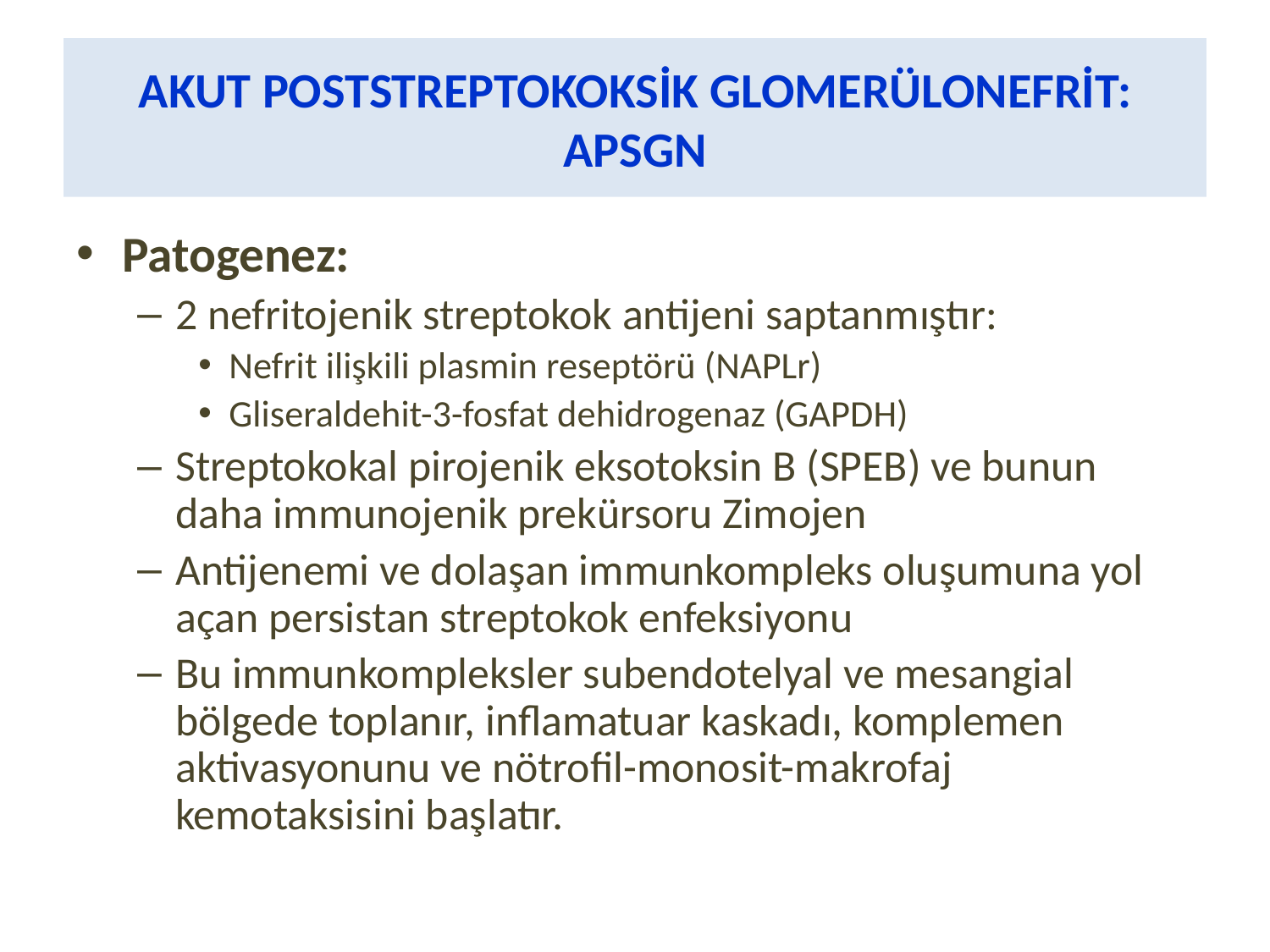

# AKUT POSTSTREPTOKOKSİK GLOMERÜLONEFRİT: APSGN
Patogenez:
2 nefritojenik streptokok antijeni saptanmıştır:
Nefrit ilişkili plasmin reseptörü (NAPLr)
Gliseraldehit-3-fosfat dehidrogenaz (GAPDH)
Streptokokal pirojenik eksotoksin B (SPEB) ve bunun daha immunojenik prekürsoru Zimojen
Antijenemi ve dolaşan immunkompleks oluşumuna yol açan persistan streptokok enfeksiyonu
Bu immunkompleksler subendotelyal ve mesangial bölgede toplanır, inflamatuar kaskadı, komplemen aktivasyonunu ve nötrofil-monosit-makrofaj kemotaksisini başlatır.